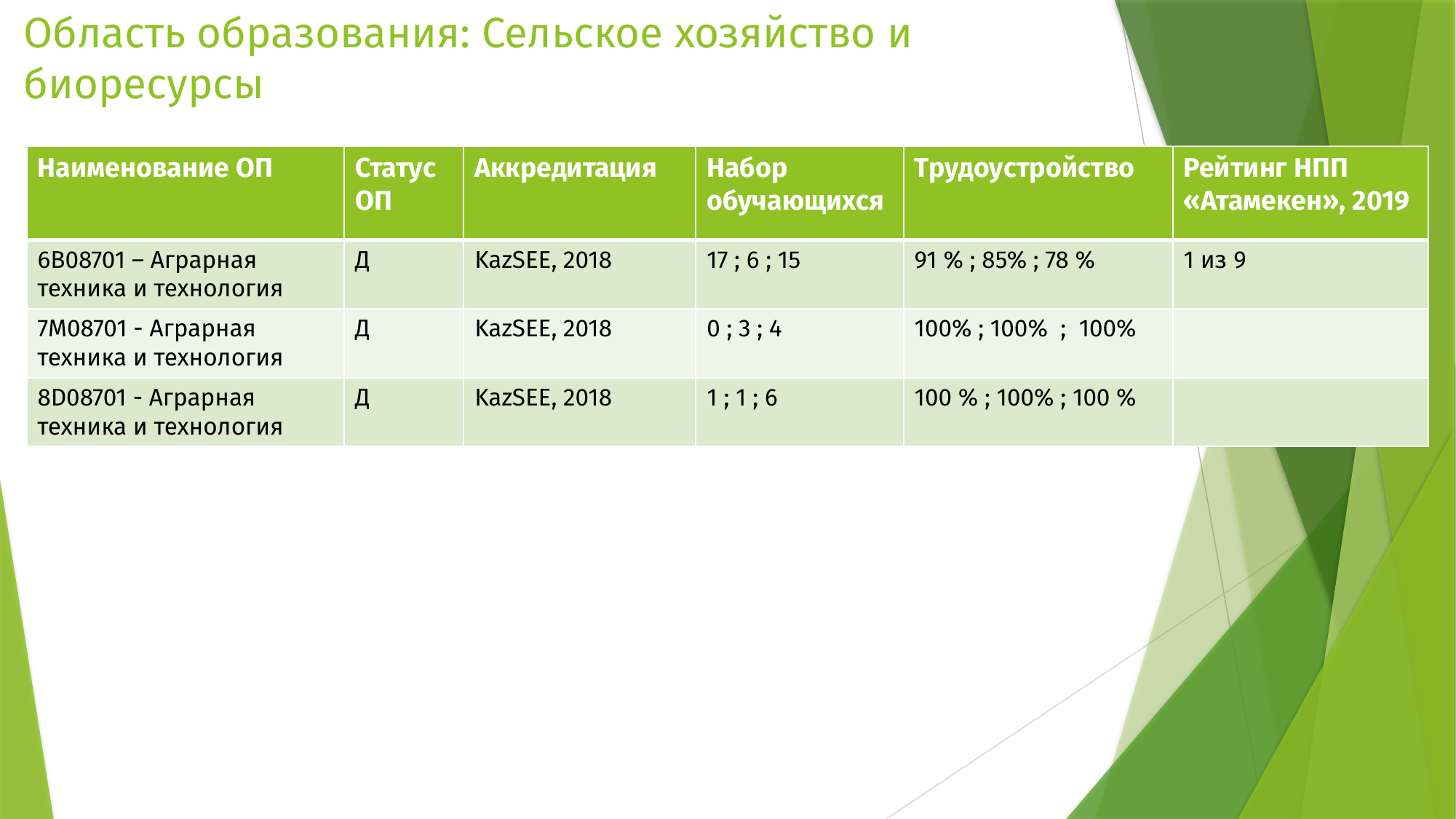

Область образования: Сельское хозяйство и биоресурсы

| Наименование ОП | Статус ОП | Аккредитация | Набор обучающихся | Трудоустройство | Рейтинг НПП «Атамекен», 2019 |
| --- | --- | --- | --- | --- | --- |
| 6В08701 – Аграрная техника и технология | Д | KazSEE, 2018 | 17 ; 6 ; 15 | 91 % ; 85% ; 78 % | 1 из 9 |
| 7M08701 - Аграрная техника и технология | Д | KazSEE, 2018 | 0 ; 3 ; 4 | 100% ; 100% ; 100% |  |
| 8D08701 - Аграрная техника и технология | Д | KazSEE, 2018 | 1 ; 1 ; 6 | 100 % ; 100% ; 100 % |  |